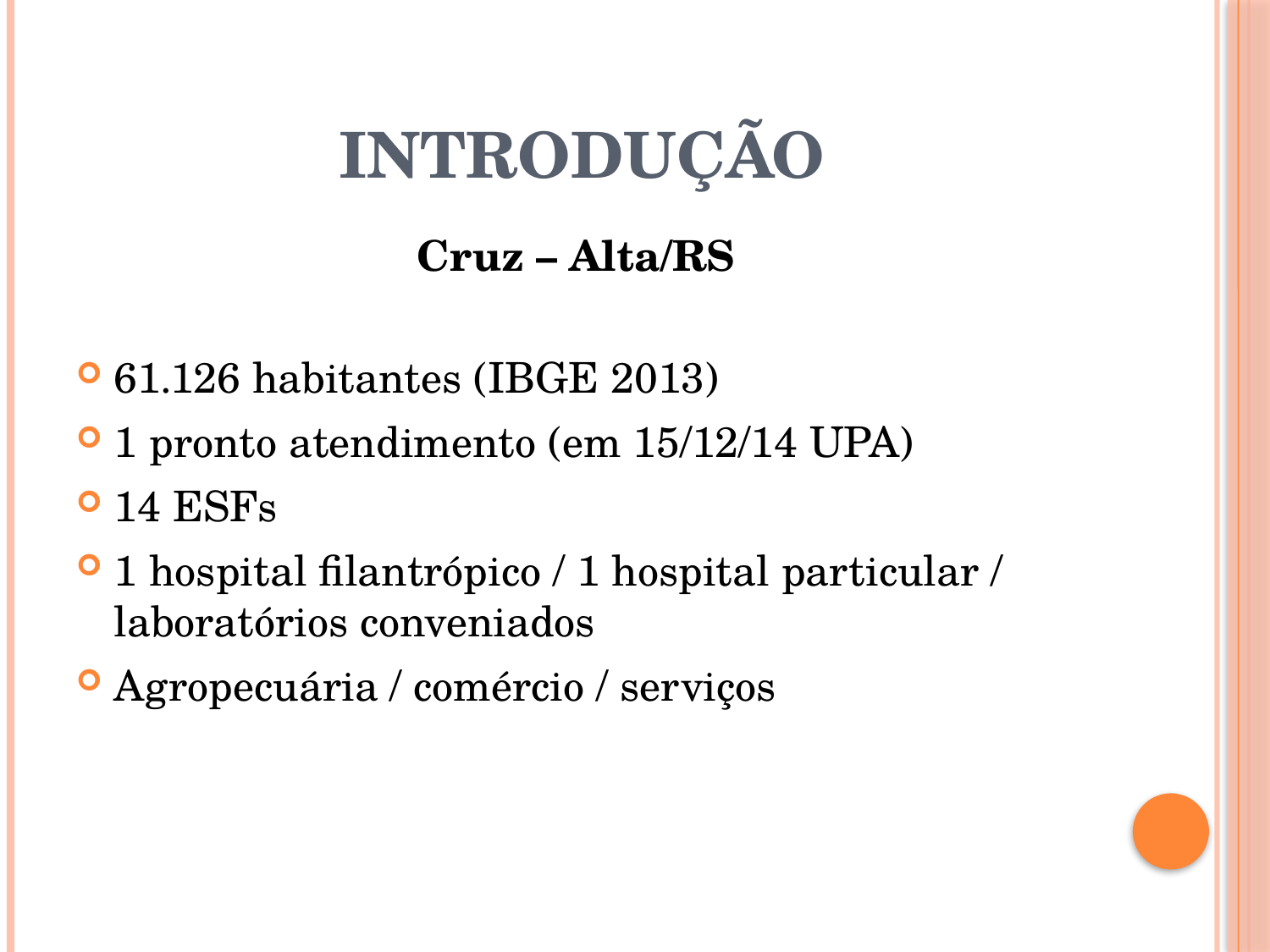

# Introdução
Cruz – Alta/RS

61.126 habitantes (IBGE 2013)
1 pronto atendimento (em 15/12/14 UPA)
14 ESFs
1 hospital filantrópico / 1 hospital particular / laboratórios conveniados
Agropecuária / comércio / serviços